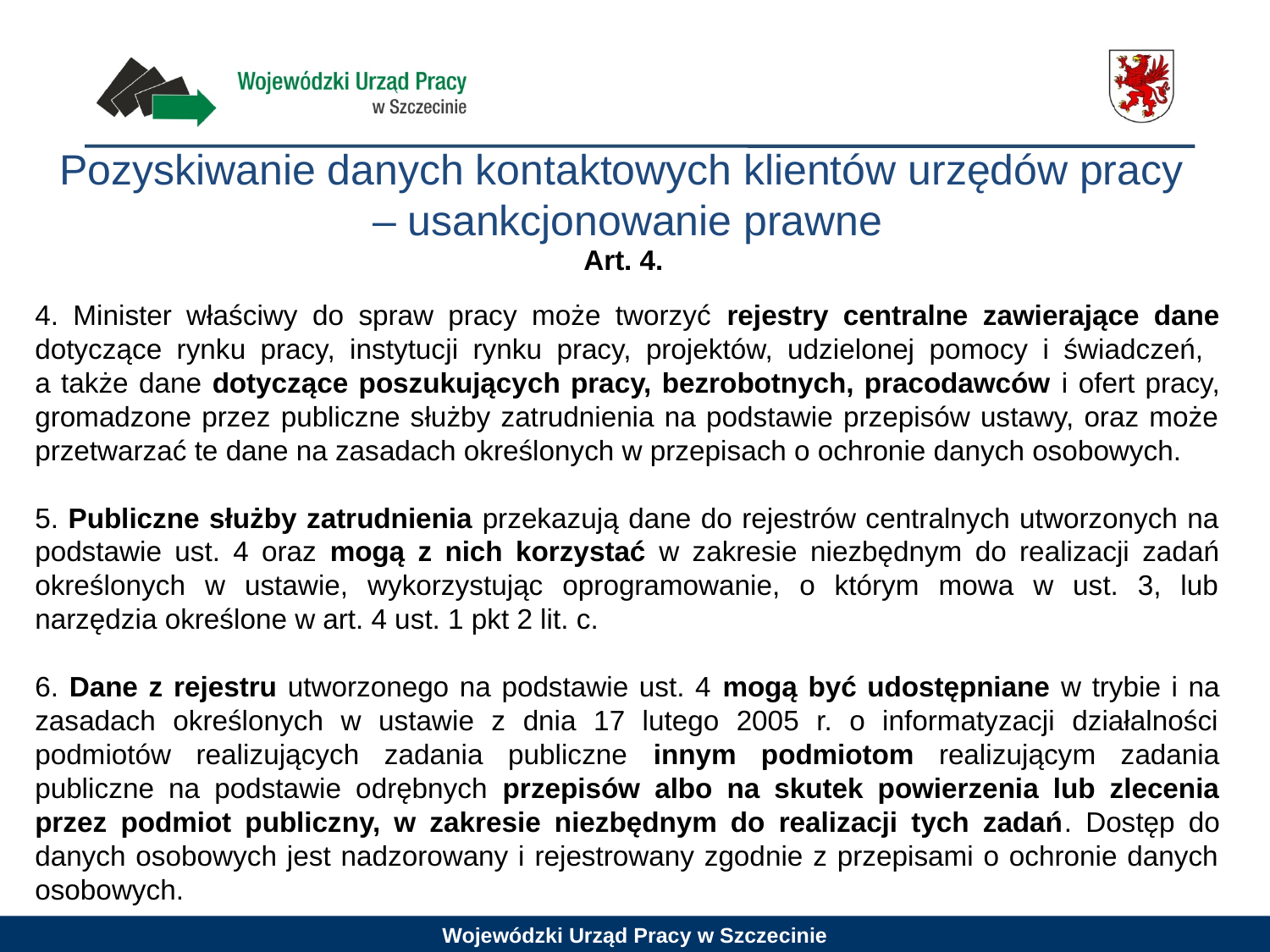

Pozyskiwanie danych kontaktowych klientów urzędów pracy
– usankcjonowanie prawne
Art. 4.

4. Minister właściwy do spraw pracy może tworzyć rejestry centralne zawierające dane dotyczące rynku pracy, instytucji rynku pracy, projektów, udzielonej pomocy i świadczeń,
a także dane dotyczące poszukujących pracy, bezrobotnych, pracodawców i ofert pracy, gromadzone przez publiczne służby zatrudnienia na podstawie przepisów ustawy, oraz może przetwarzać te dane na zasadach określonych w przepisach o ochronie danych osobowych.

5. Publiczne służby zatrudnienia przekazują dane do rejestrów centralnych utworzonych na podstawie ust. 4 oraz mogą z nich korzystać w zakresie niezbędnym do realizacji zadań określonych w ustawie, wykorzystując oprogramowanie, o którym mowa w ust. 3, lub narzędzia określone w art. 4 ust. 1 pkt 2 lit. c.

6. Dane z rejestru utworzonego na podstawie ust. 4 mogą być udostępniane w trybie i na zasadach określonych w ustawie z dnia 17 lutego 2005 r. o informatyzacji działalności podmiotów realizujących zadania publiczne innym podmiotom realizującym zadania publiczne na podstawie odrębnych przepisów albo na skutek powierzenia lub zlecenia przez podmiot publiczny, w zakresie niezbędnym do realizacji tych zadań. Dostęp do danych osobowych jest nadzorowany i rejestrowany zgodnie z przepisami o ochronie danych osobowych.